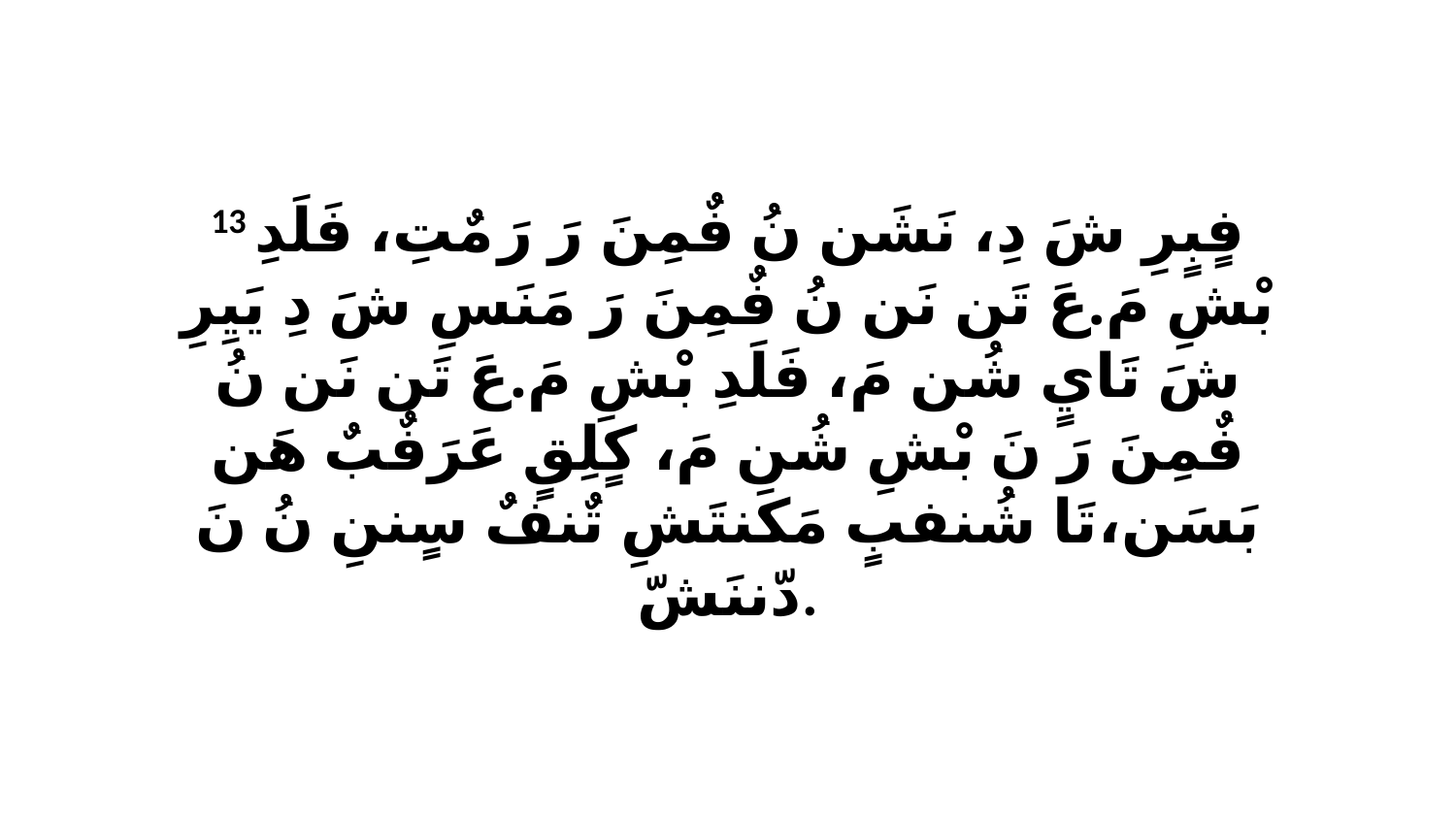

13 فٍبٍرِ شَ دِ، نَشَن نُ فٌمِنَ رَ رَ مٌتِ، فَلَدِ بْشِ مَ.عَ تَن نَن نُ فٌمِنَ رَ مَنَسِ شَ دِ يَيِرِ شَ تَايٍ شُن مَ، فَلَدِ بْشِ مَ.عَ تَن نَن نُ فٌمِنَ رَ نَ بْشِ شُن مَ، كٍلِقٍ عَرَفٌبٌ هَن بَسَن،تَا شُنفبٍ مَكَنتَشِ تٌنفٌ سٍننِ نُ نَ دّننَشّ.